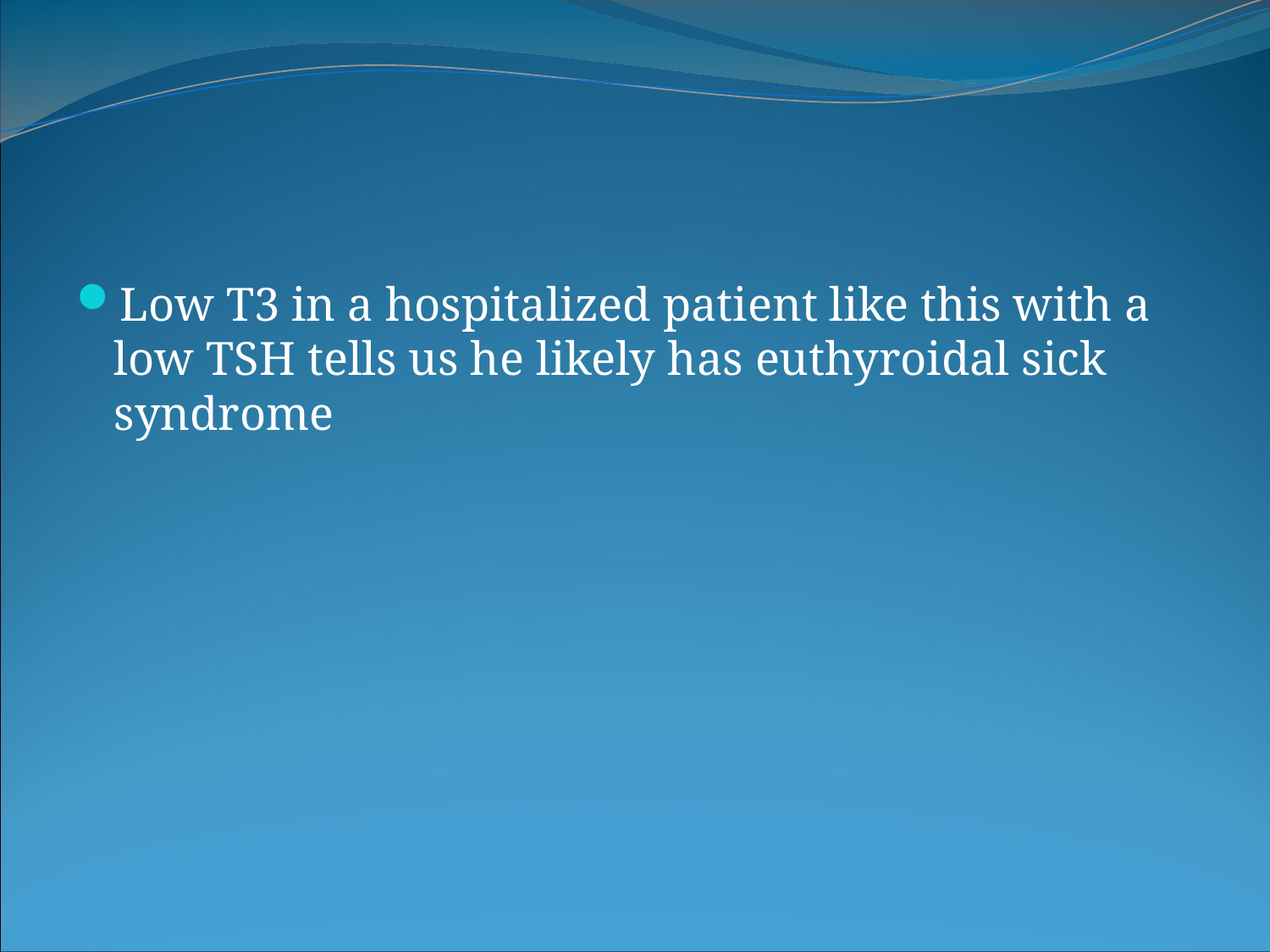

Low T3 in a hospitalized patient like this with a low TSH tells us he likely has euthyroidal sick syndrome